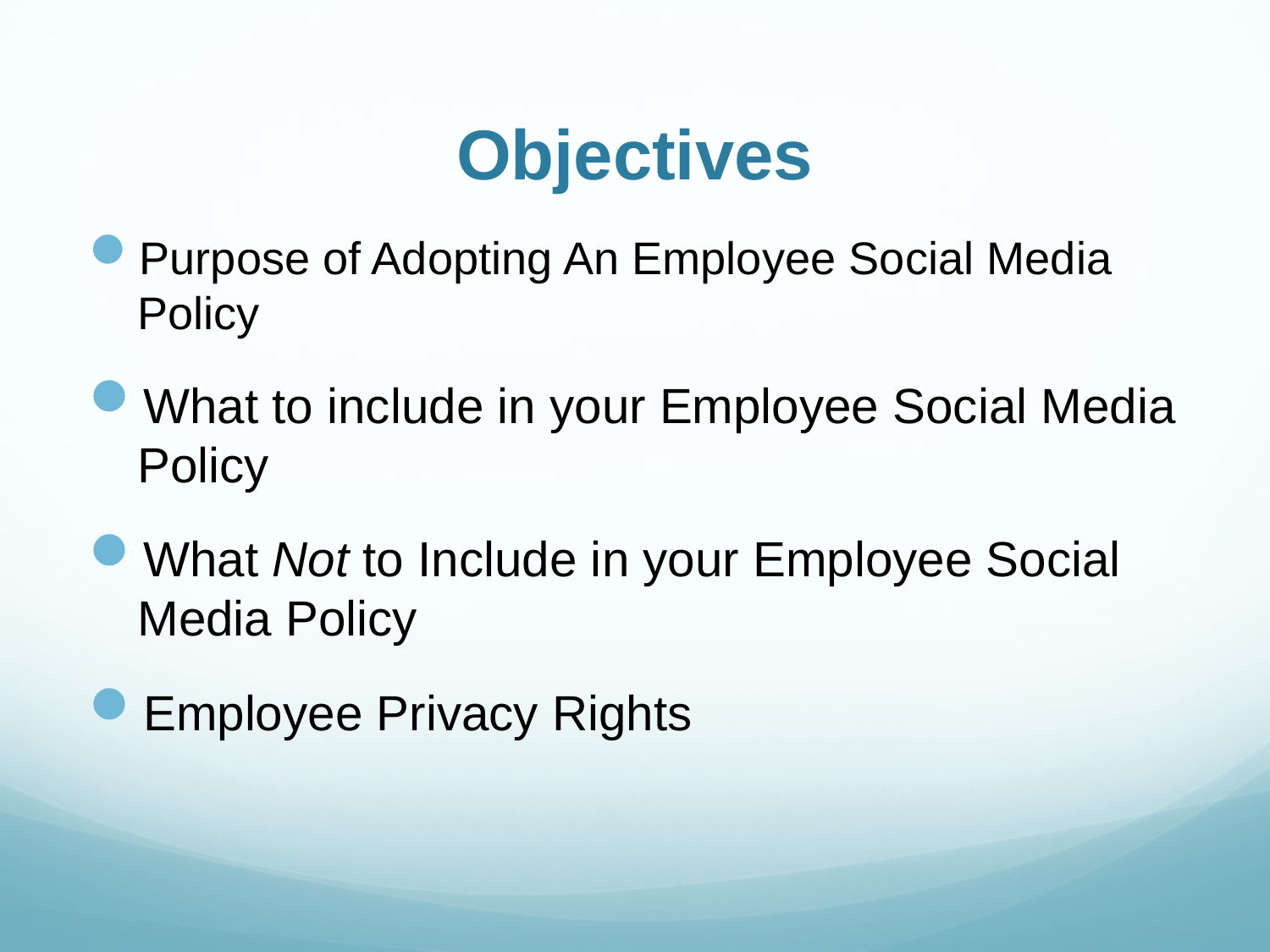

# Objectives
Purpose of Adopting An Employee Social Media Policy
What to include in your Employee Social Media Policy
What Not to Include in your Employee Social Media Policy
Employee Privacy Rights